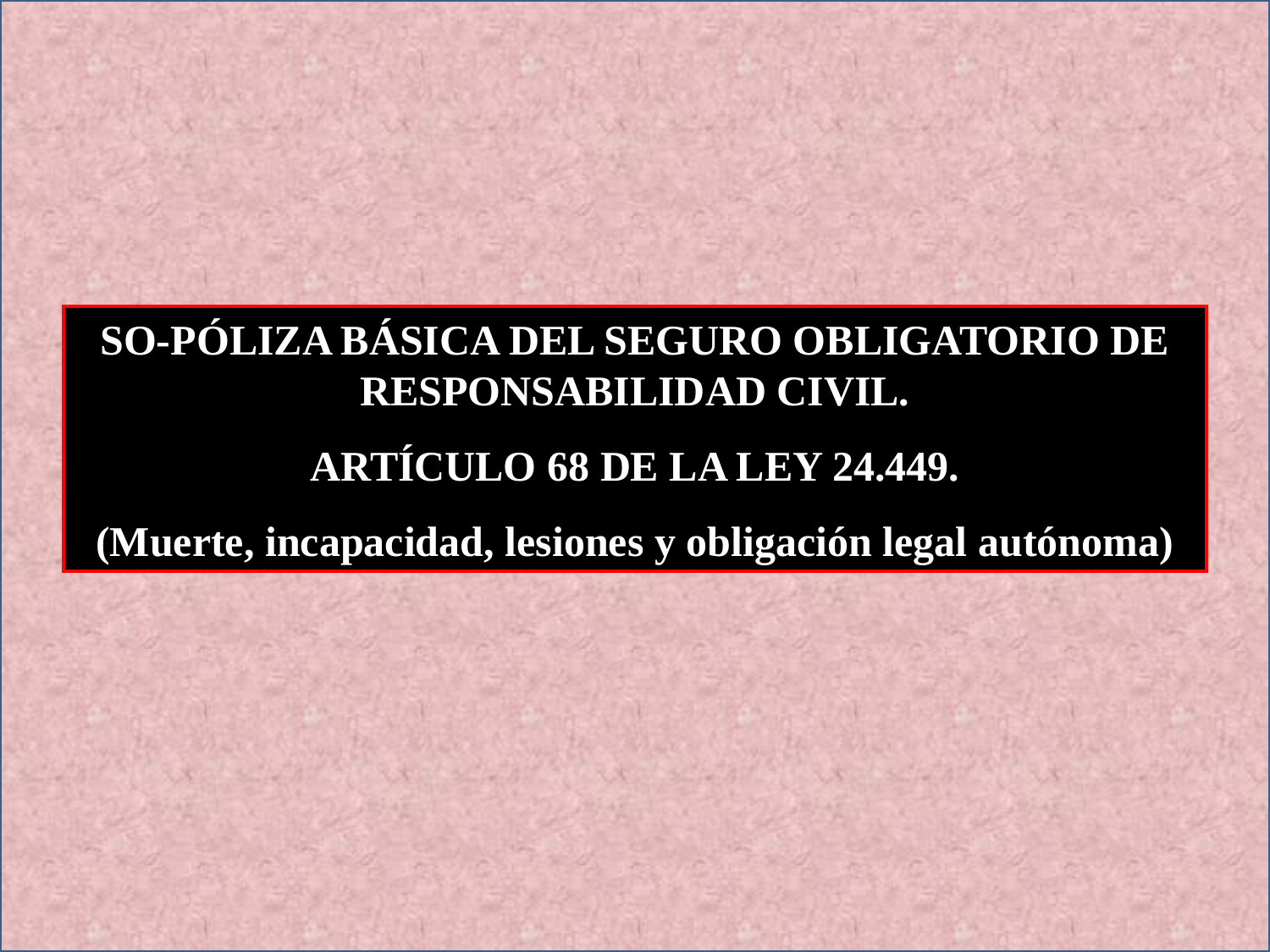

SO-PÓLIZA BÁSICA DEL SEGURO OBLIGATORIO DE RESPONSABILIDAD CIVIL.
ARTÍCULO 68 DE LA LEY 24.449.
(Muerte, incapacidad, lesiones y obligación legal autónoma)